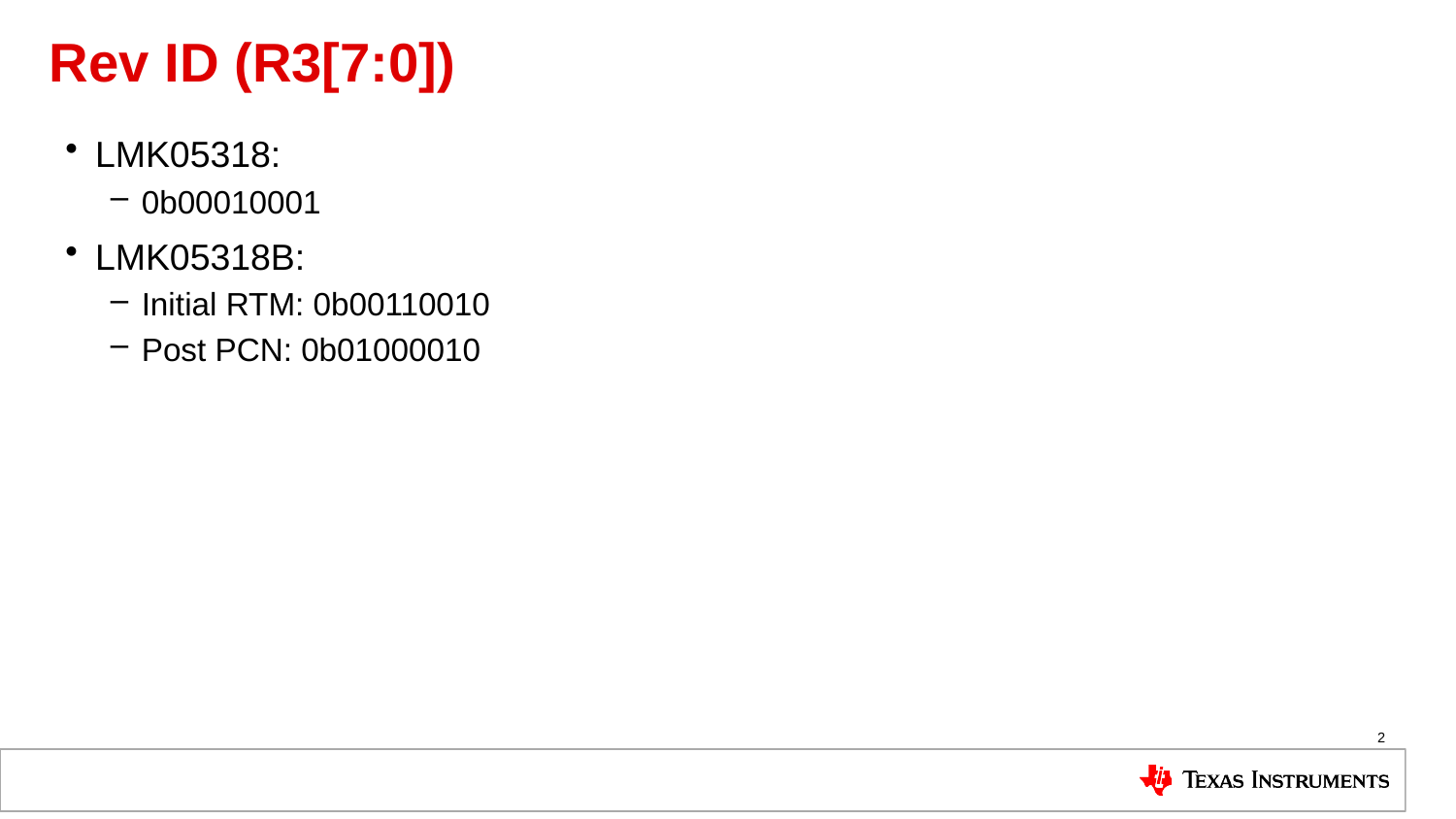

# Rev ID (R3[7:0])
LMK05318:
0b00010001
LMK05318B:
Initial RTM: 0b00110010
Post PCN: 0b01000010
2